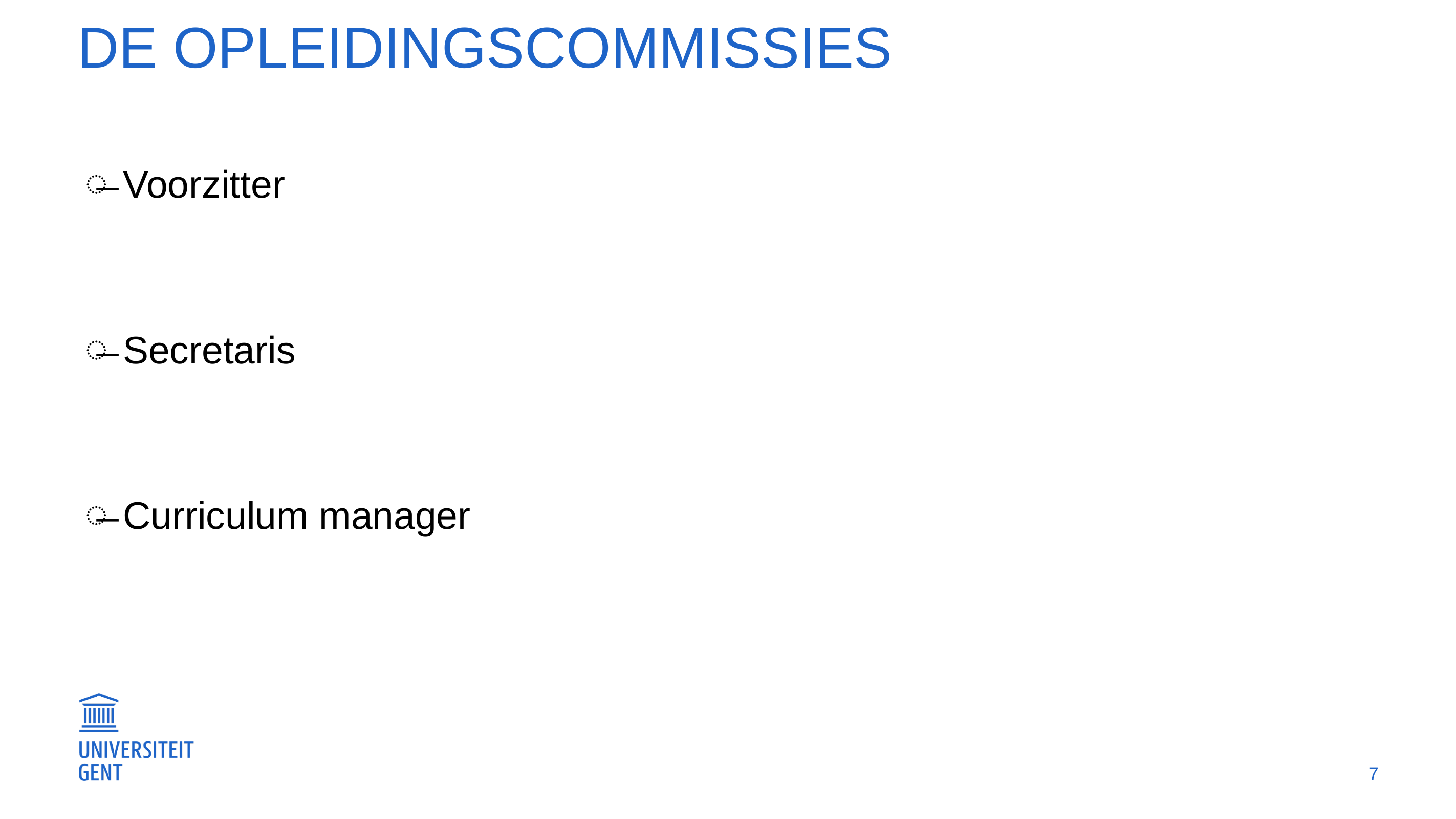

# De opleidingscommissies

Voorzitter

Secretaris

Curriculum manager
7